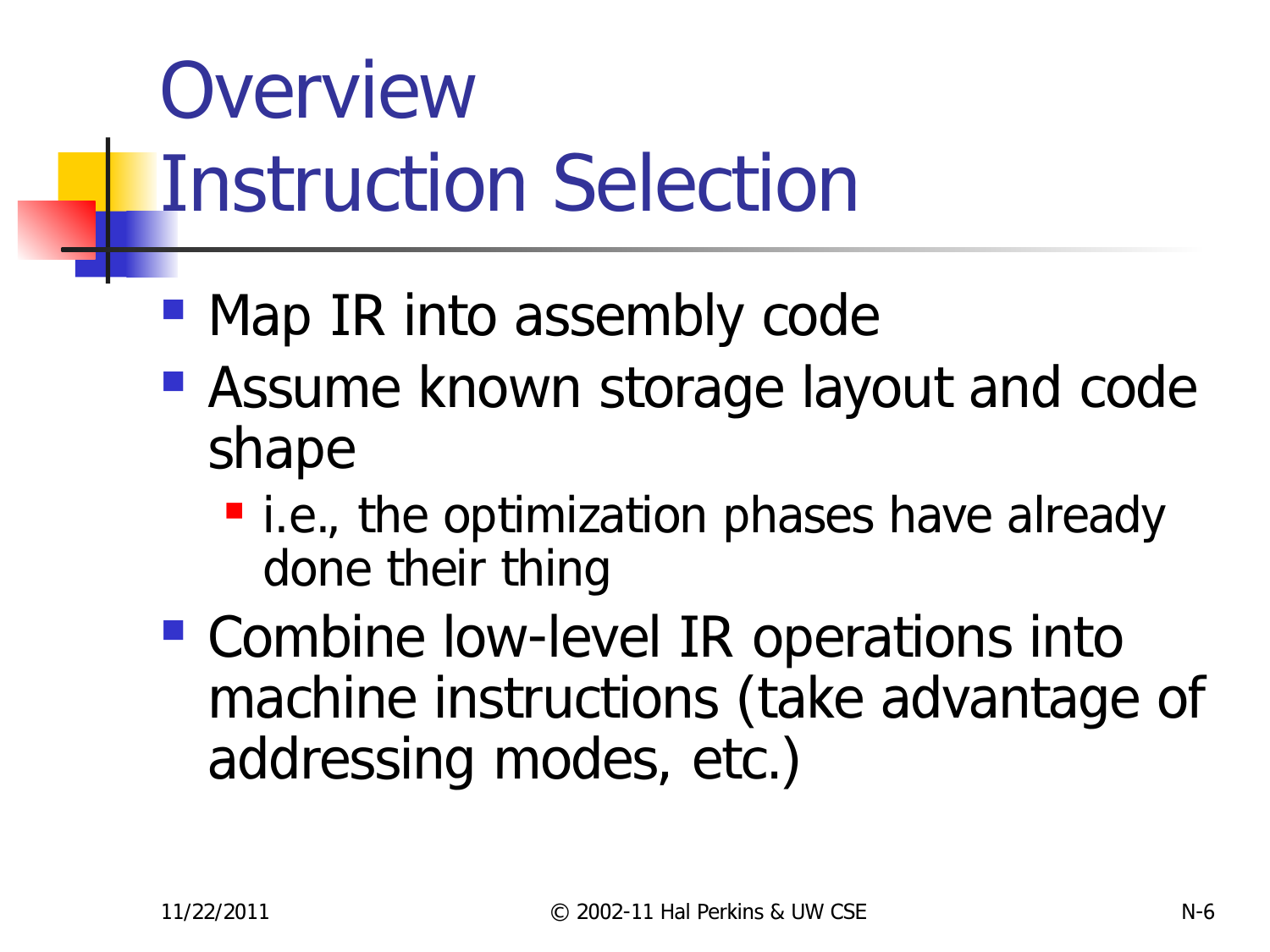

# Overview Instruction Selection
Map IR into assembly code
Assume known storage layout and code shape
i.e., the optimization phases have already done their thing
Combine low-level IR operations into machine instructions (take advantage of addressing modes, etc.)
11/22/2011
© 2002-11 Hal Perkins & UW CSE
N-6